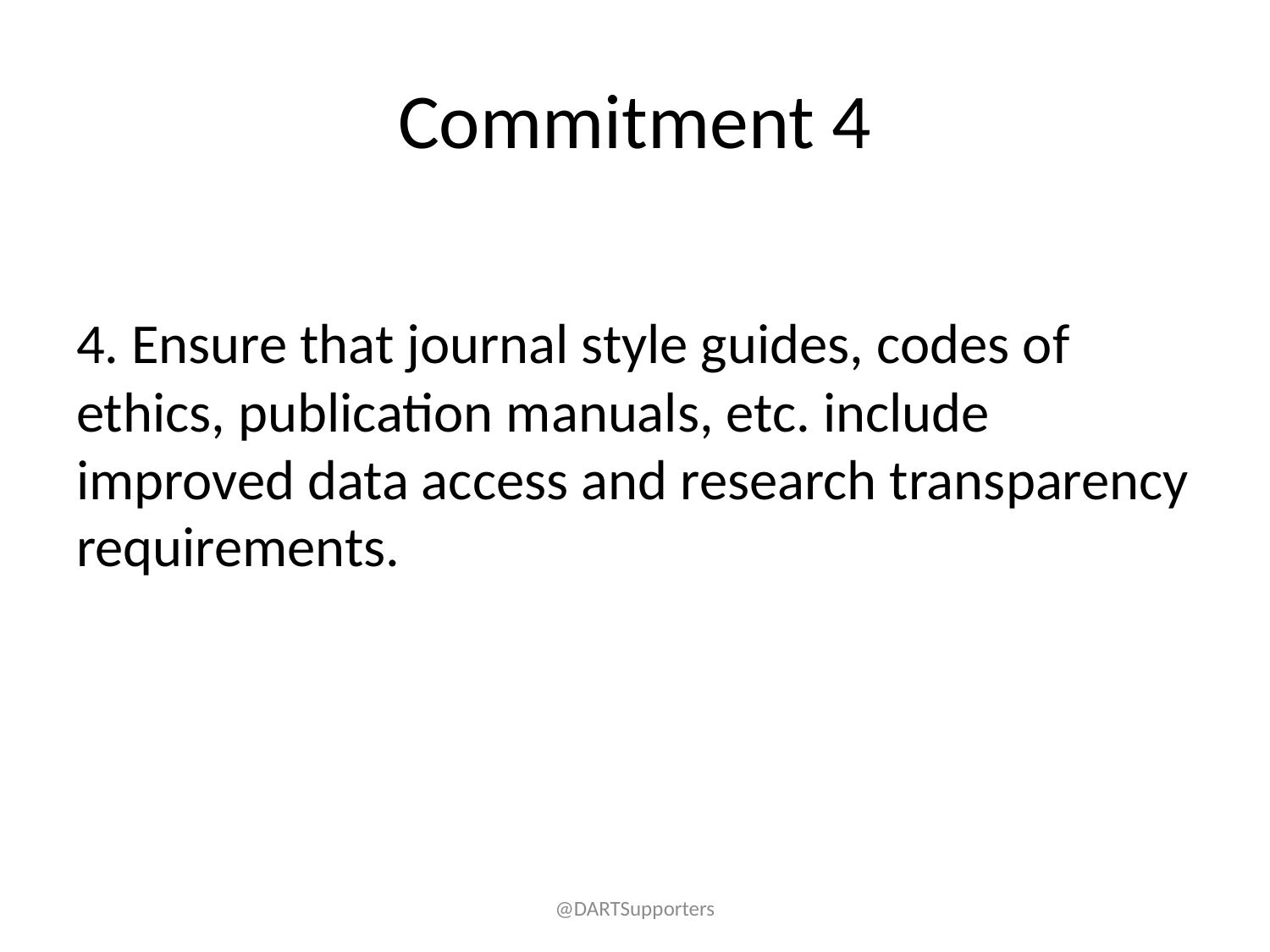

# Commitment 4

4. Ensure that journal style guides, codes of ethics, publication manuals, etc. include improved data access and research transparency requirements.

@DARTSupporters